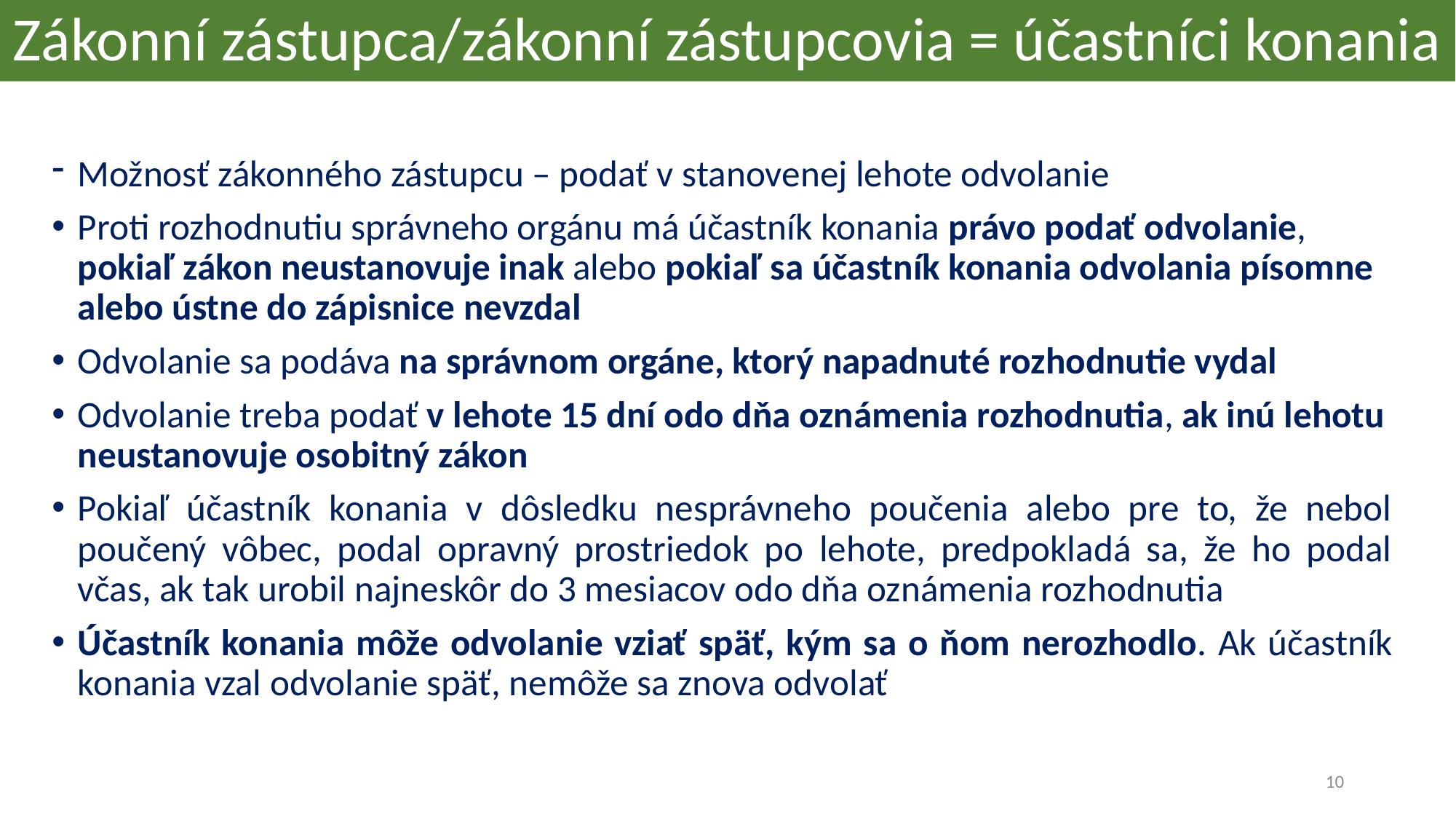

Zákonní zástupca/zákonní zástupcovia = účastníci konania
Možnosť zákonného zástupcu – podať v stanovenej lehote odvolanie
Proti rozhodnutiu správneho orgánu má účastník konania právo podať odvolanie, pokiaľ zákon neustanovuje inak alebo pokiaľ sa účastník konania odvolania písomne alebo ústne do zápisnice nevzdal
Odvolanie sa podáva na správnom orgáne, ktorý napadnuté rozhodnutie vydal
Odvolanie treba podať v lehote 15 dní odo dňa oznámenia rozhodnutia, ak inú lehotu neustanovuje osobitný zákon
Pokiaľ účastník konania v dôsledku nesprávneho poučenia alebo pre to, že nebol poučený vôbec, podal opravný prostriedok po lehote, predpokladá sa, že ho podal včas, ak tak urobil najneskôr do 3 mesiacov odo dňa oznámenia rozhodnutia
Účastník konania môže odvolanie vziať späť, kým sa o ňom nerozhodlo. Ak účastník konania vzal odvolanie späť, nemôže sa znova odvolať

10